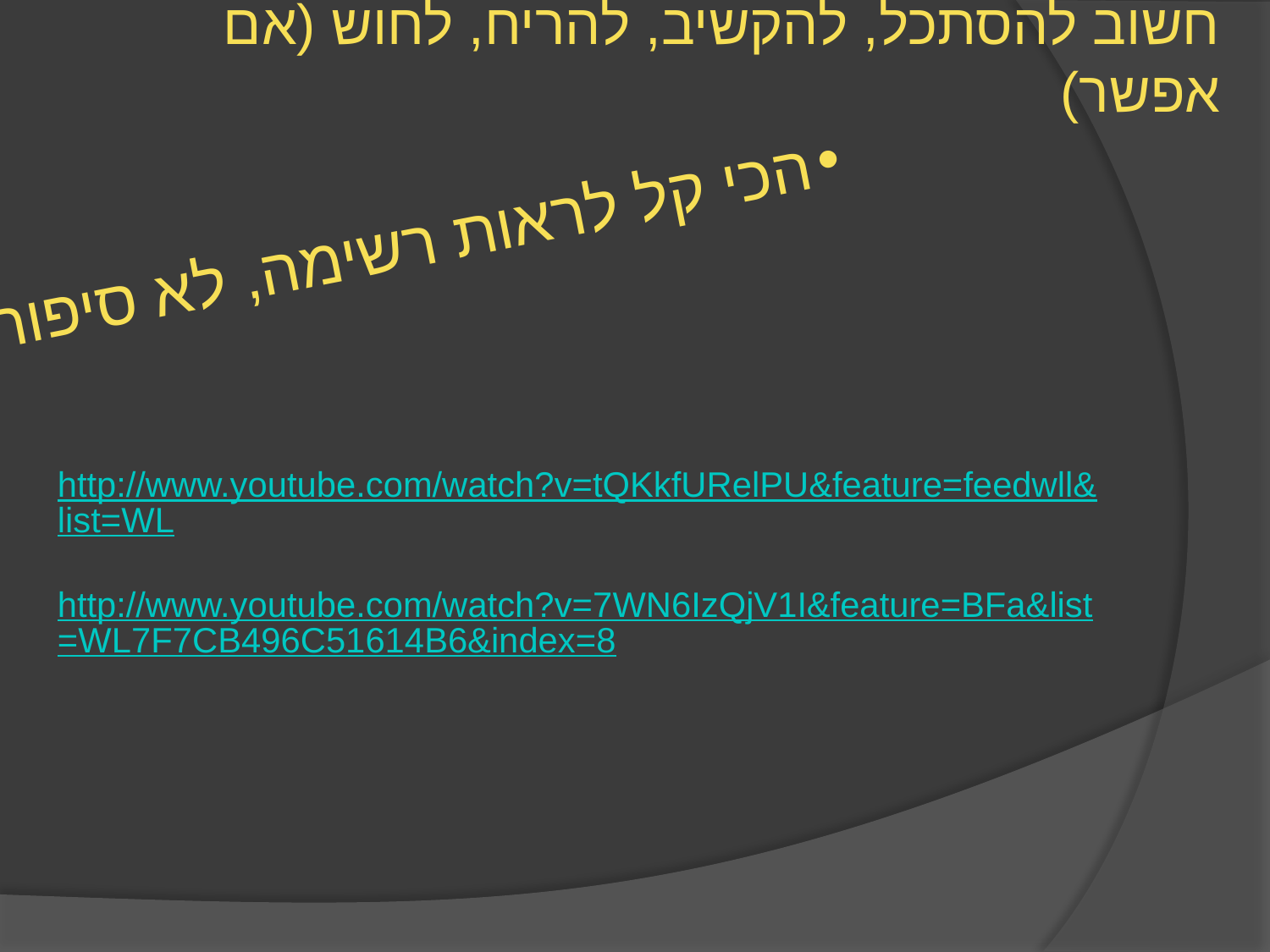

# חשוב להסתכל, להקשיב, להריח, לחוש (אם אפשר)
הכי קל לראות רשימה, לא סיפור
http://www.youtube.com/watch?v=tQKkfURelPU&feature=feedwll&list=WL

http://www.youtube.com/watch?v=7WN6IzQjV1I&feature=BFa&list=WL7F7CB496C51614B6&index=8